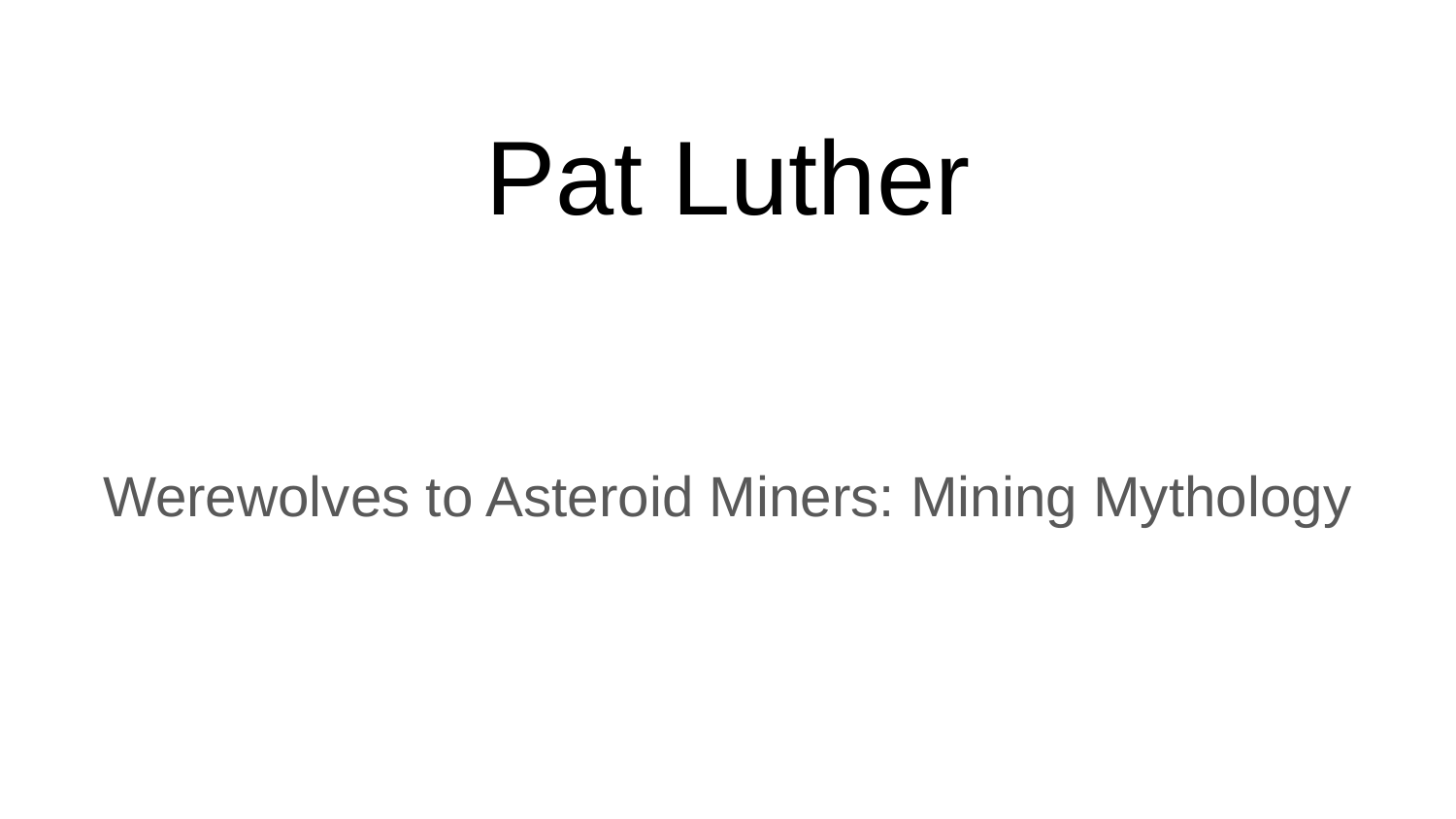

# Pat Luther
Werewolves to Asteroid Miners: Mining Mythology